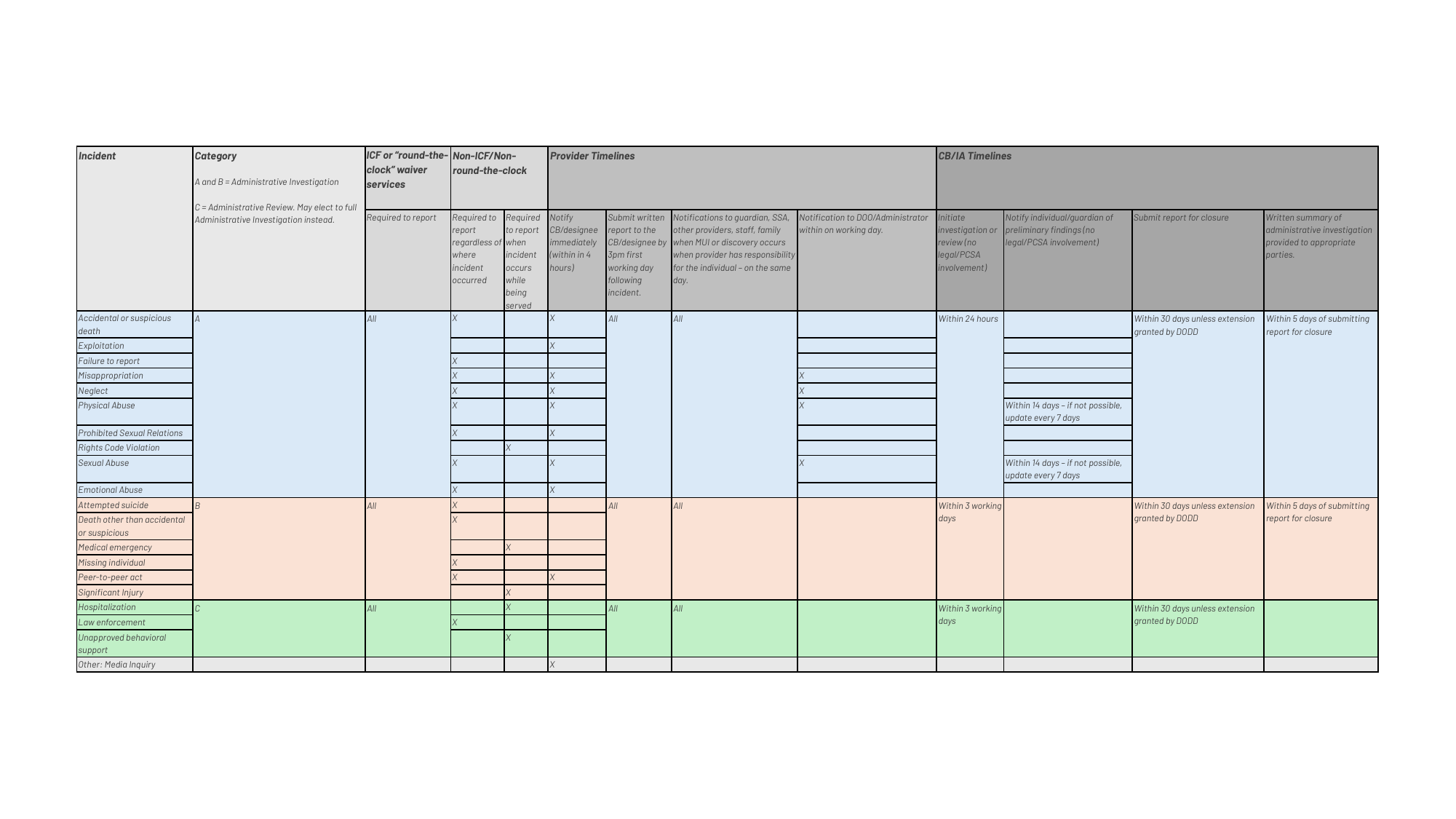

| Incident | Category   A and B = Administrative Investigation   C = Administrative Review. May elect to full Administrative Investigation instead. | ICF or “round-the-clock” waiver services | Non-ICF/Non-round-the-clock |  | Provider Timelines |  |  |  | CB/IA Timelines |  |  |  |
| --- | --- | --- | --- | --- | --- | --- | --- | --- | --- | --- | --- | --- |
|  |  | Required to report | Required to report regardless of where incident occurred | Required to report when incident occurs while being served | Notify CB/designee immediately (within in 4 hours) | Submit written report to the CB/designee by 3pm first working day following incident. | Notifications to guardian, SSA, other providers, staff, family when MUI or discovery occurs when provider has responsibility for the individual – on the same day. | Notification to DOO/Administrator within on working day. | Initiate investigation or review (no legal/PCSA involvement) | Notify individual/guardian of preliminary findings (no legal/PCSA involvement) | Submit report for closure | Written summary of administrative investigation provided to appropriate parties. |
| Accidental or suspicious death | A | All | X |  | X | All | All |  | Within 24 hours |  | Within 30 days unless extension granted by DODD | Within 5 days of submitting report for closure |
| Exploitation |  |  |  |  | X |  |  |  |  |  |  |  |
| Failure to report |  |  | X |  |  |  |  |  |  |  |  |  |
| Misappropriation |  |  | X |  | X |  |  | X |  |  |  |  |
| Neglect |  |  | X |  | X |  |  | X |  |  |  |  |
| Physical Abuse |  |  | X |  | X |  |  | X |  | Within 14 days – if not possible, update every 7 days |  |  |
| Prohibited Sexual Relations |  |  | X |  | X |  |  |  |  |  |  |  |
| Rights Code Violation |  |  |  | X |  |  |  |  |  |  |  |  |
| Sexual Abuse |  |  | X |  | X |  |  | X |  | Within 14 days – if not possible, update every 7 days |  |  |
| Emotional Abuse |  |  | X |  | X |  |  |  |  |  |  |  |
| Attempted suicide | B | All | X |  |  | All | All |  | Within 3 working days |  | Within 30 days unless extension granted by DODD | Within 5 days of submitting report for closure |
| Death other than accidental or suspicious |  |  | X |  |  |  |  |  |  |  |  |  |
| Medical emergency |  |  |  | X |  |  |  |  |  |  |  |  |
| Missing individual |  |  | X |  |  |  |  |  |  |  |  |  |
| Peer-to-peer act |  |  | X |  | X |  |  |  |  |  |  |  |
| Significant Injury |  |  |  | X |  |  |  |  |  |  |  |  |
| Hospitalization | C | All |  | X |  | All | All |  | Within 3 working days |  | Within 30 days unless extension granted by DODD |  |
| Law enforcement |  |  | X |  |  |  |  |  |  |  |  |  |
| Unapproved behavioral support |  |  |  | X |  |  |  |  |  |  |  |  |
| Other: Media Inquiry |  |  |  |  | X |  |  |  |  |  |  |  |